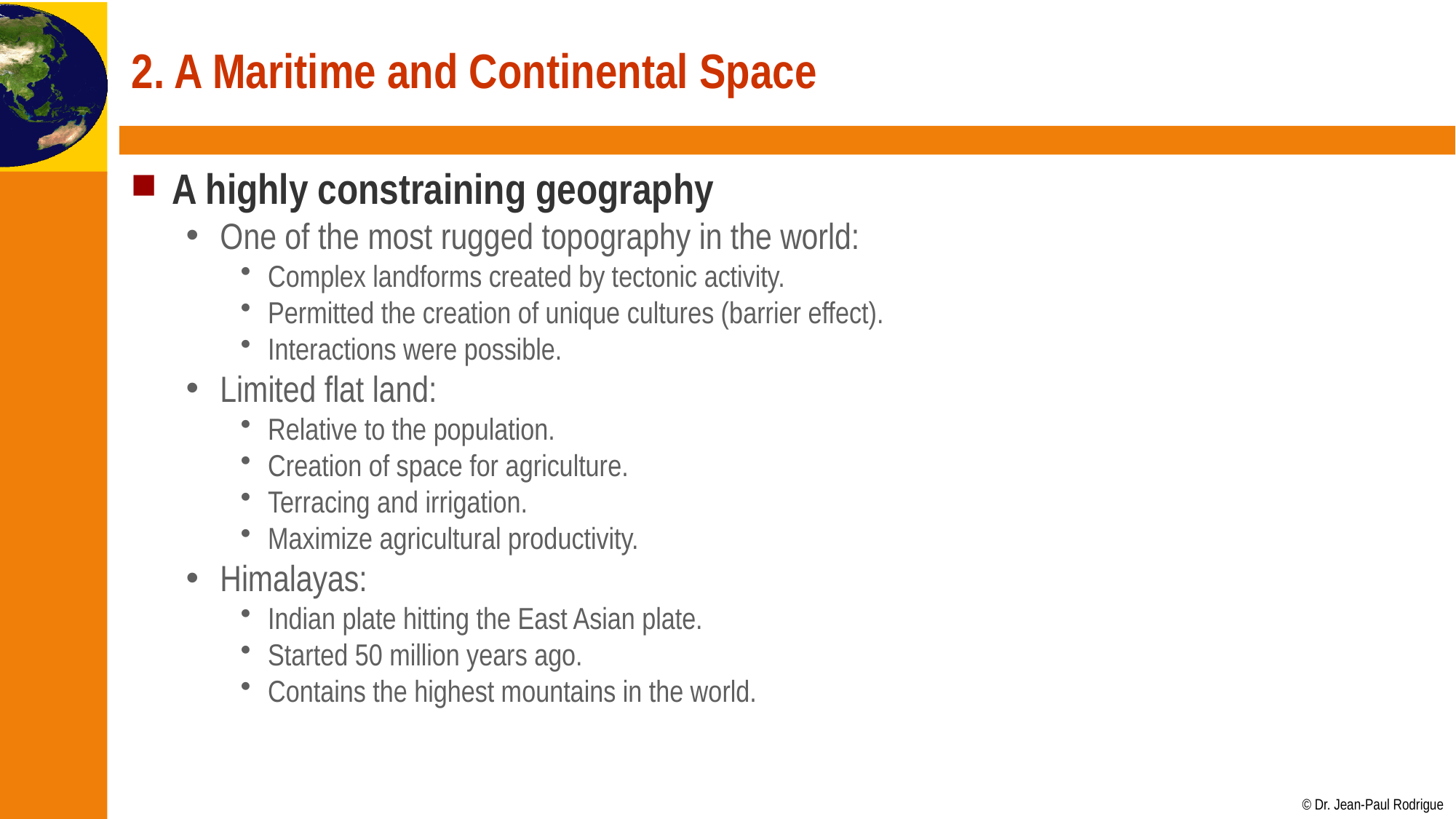

# 2. A Maritime and Continental Space
A highly constraining geography
One of the most rugged topography in the world:
Complex landforms created by tectonic activity.
Permitted the creation of unique cultures (barrier effect).
Interactions were possible.
Limited flat land:
Relative to the population.
Creation of space for agriculture.
Terracing and irrigation.
Maximize agricultural productivity.
Himalayas:
Indian plate hitting the East Asian plate.
Started 50 million years ago.
Contains the highest mountains in the world.